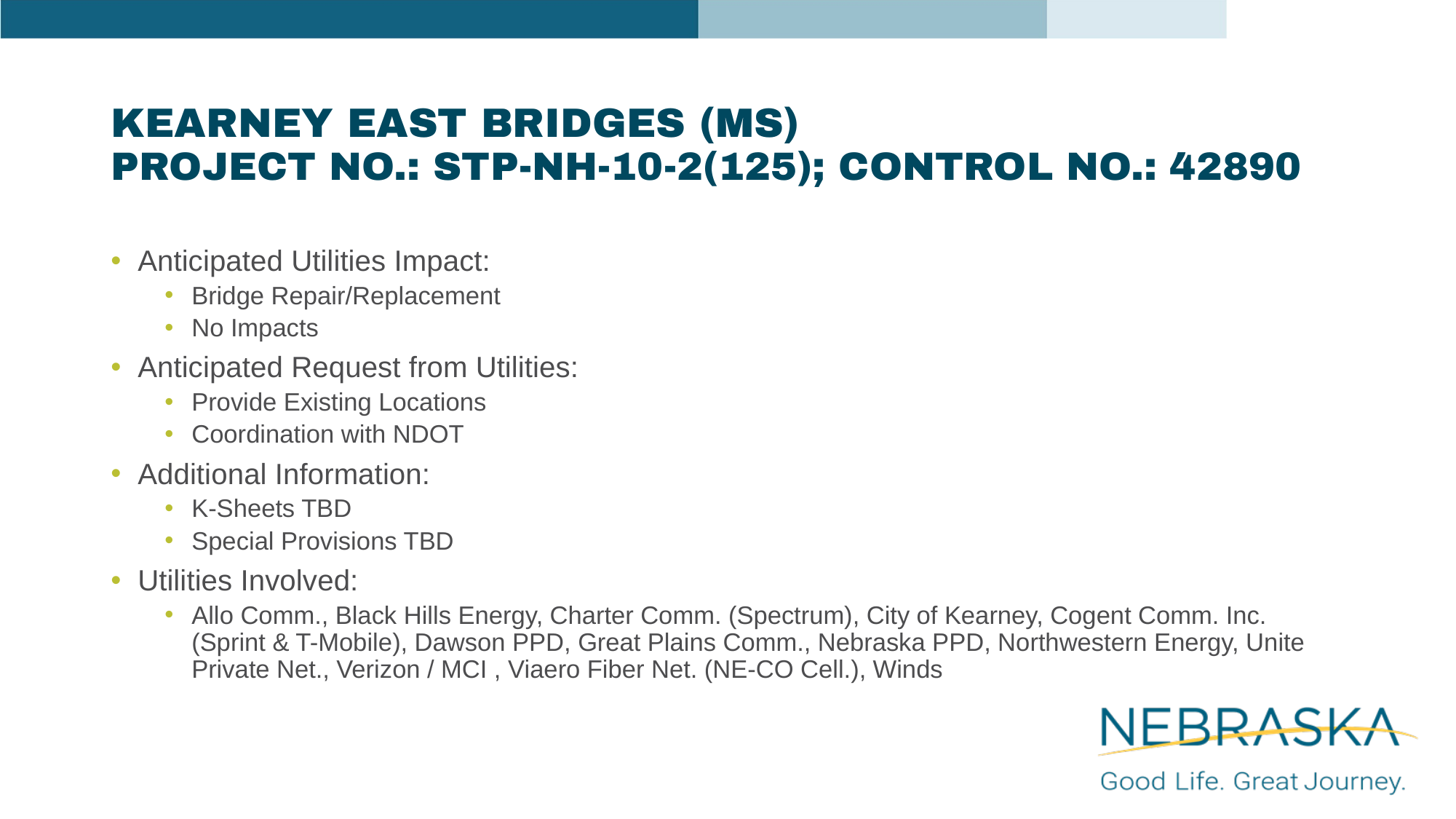

# Kearney East Bridges (MS) Project No.: STP-NH-10-2(125); Control No.: 42890
Anticipated Utilities Impact:
Bridge Repair/Replacement
No Impacts
Anticipated Request from Utilities:
Provide Existing Locations
Coordination with NDOT
Additional Information:
K-Sheets TBD
Special Provisions TBD
Utilities Involved:
Allo Comm., Black Hills Energy, Charter Comm. (Spectrum), City of Kearney, Cogent Comm. Inc. (Sprint & T-Mobile), Dawson PPD, Great Plains Comm., Nebraska PPD, Northwestern Energy, Unite Private Net., Verizon / MCI , Viaero Fiber Net. (NE-CO Cell.), Winds